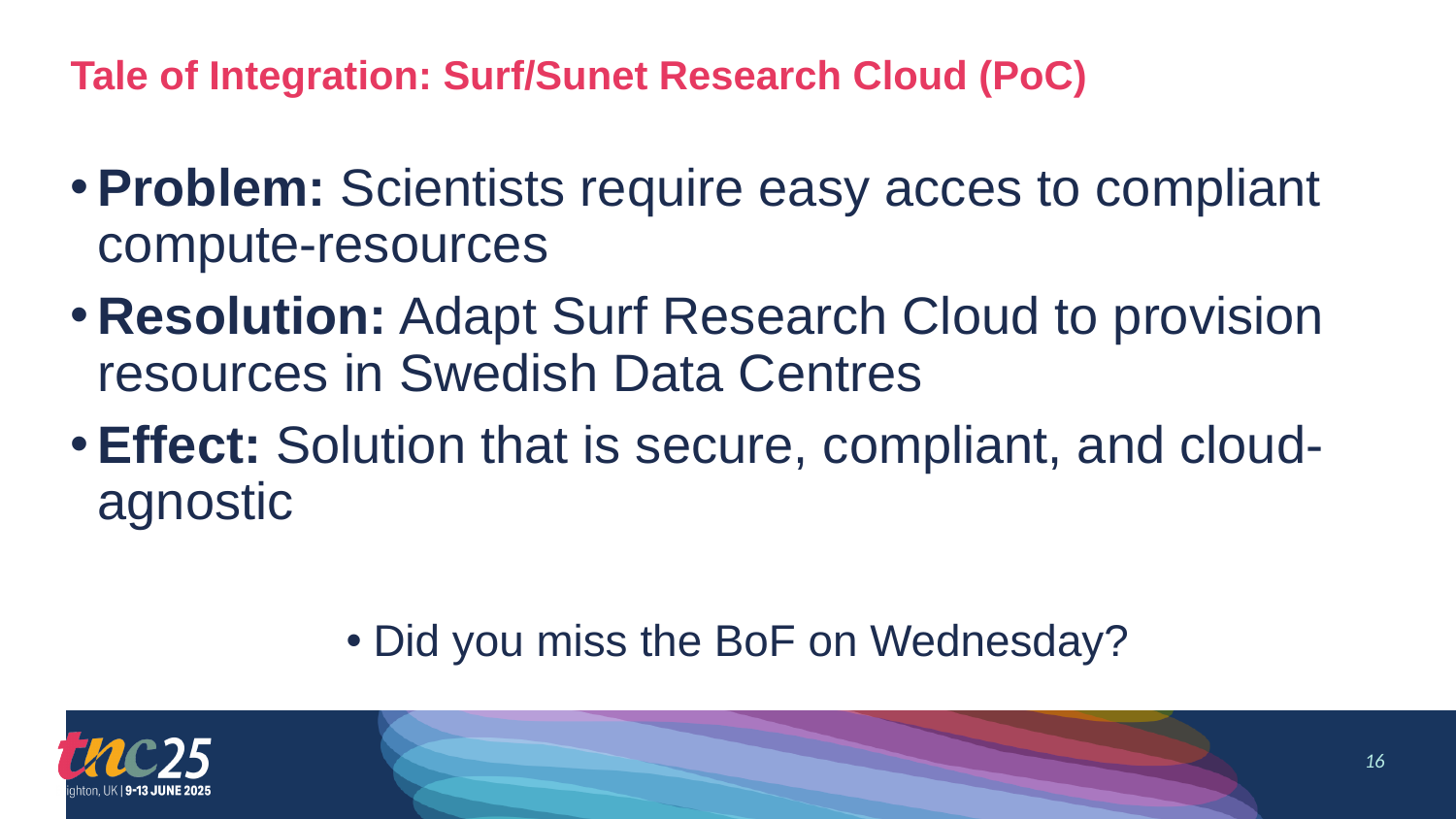

# Tale of Integration: Surf/Sunet Research Cloud (PoC)
Problem: Scientists require easy acces to compliant compute-resources
Resolution: Adapt Surf Research Cloud to provision resources in Swedish Data Centres
Effect: Solution that is secure, compliant, and cloud-agnostic

Did you miss the BoF on Wednesday?
16